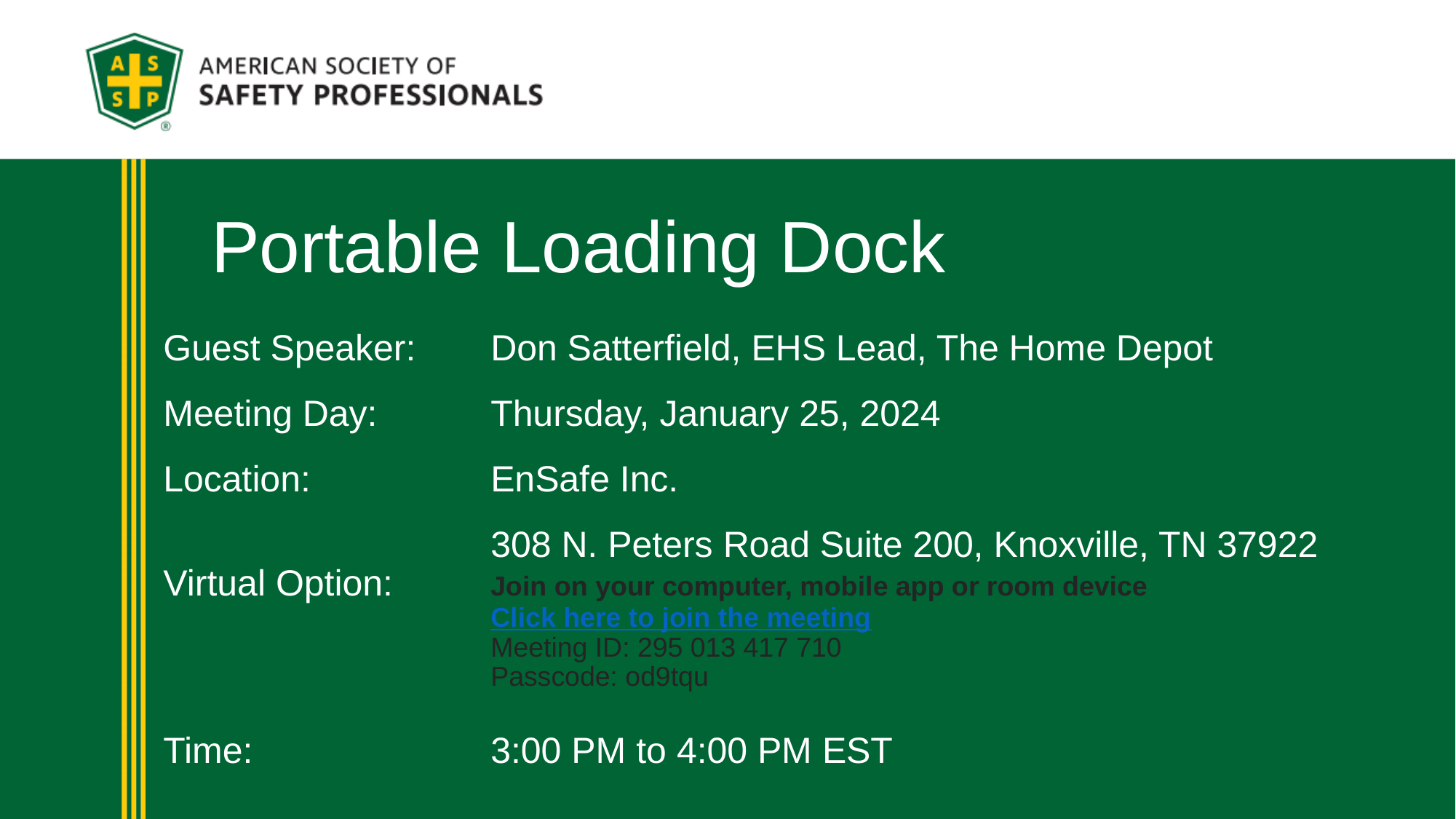

# Portable Loading Dock
Guest Speaker:  	Don Satterfield, EHS Lead, The Home Depot
Meeting Day: 	Thursday, January 25, 2024
Location: 		EnSafe Inc.
			308 N. Peters Road Suite 200, Knoxville, TN 37922
Virtual Option:	Join on your computer, mobile app or room device
Click here to join the meeting
			Meeting ID: 295 013 417 710
			Passcode: od9tqu
Time:  		3:00 PM to 4:00 PM EST